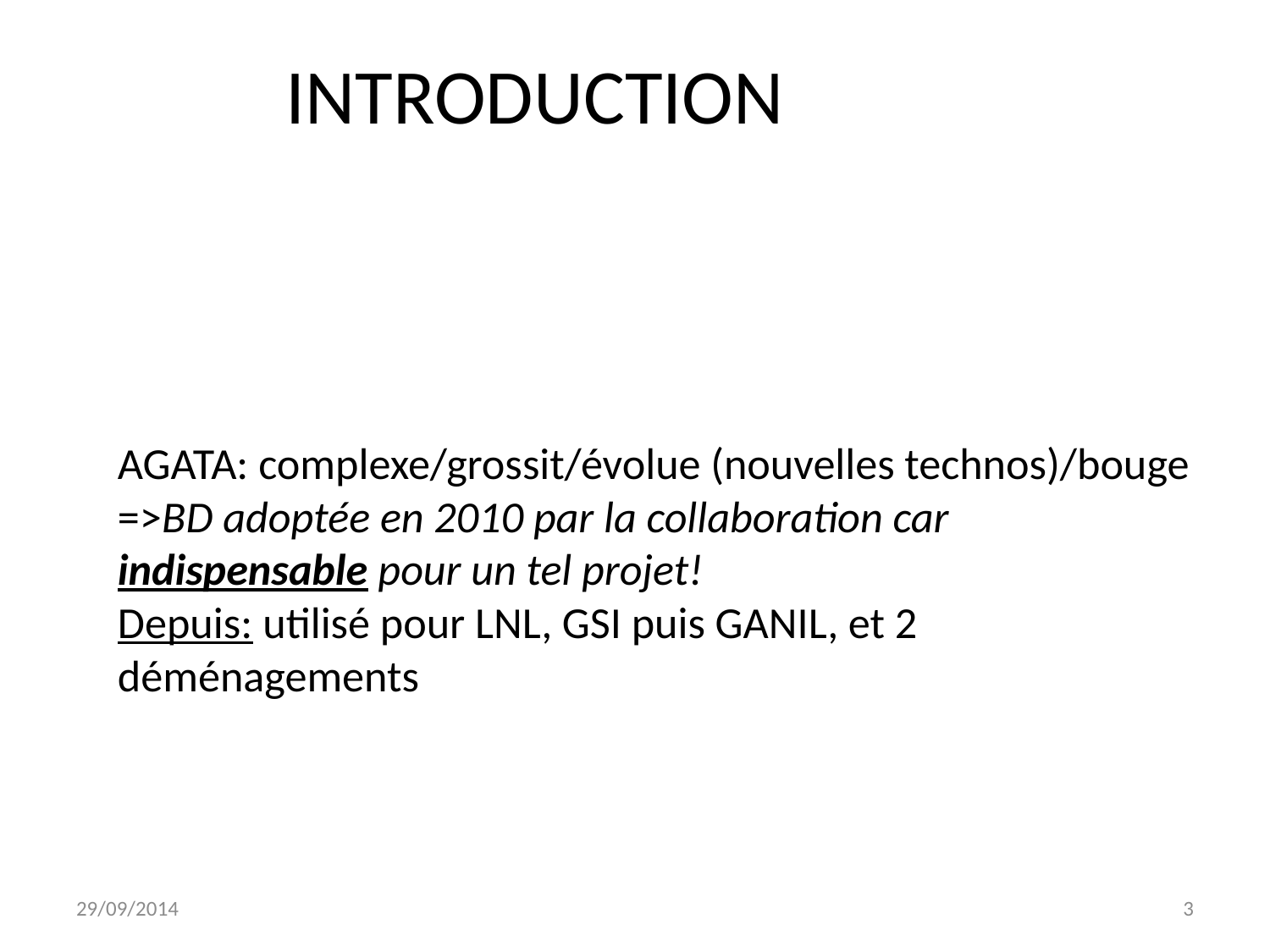

INTRODUCTION
# AGATA: complexe/grossit/évolue (nouvelles technos)/bouge =>BD adoptée en 2010 par la collaboration car indispensable pour un tel projet! Depuis: utilisé pour LNL, GSI puis GANIL, et 2 déménagements
29/09/2014
3